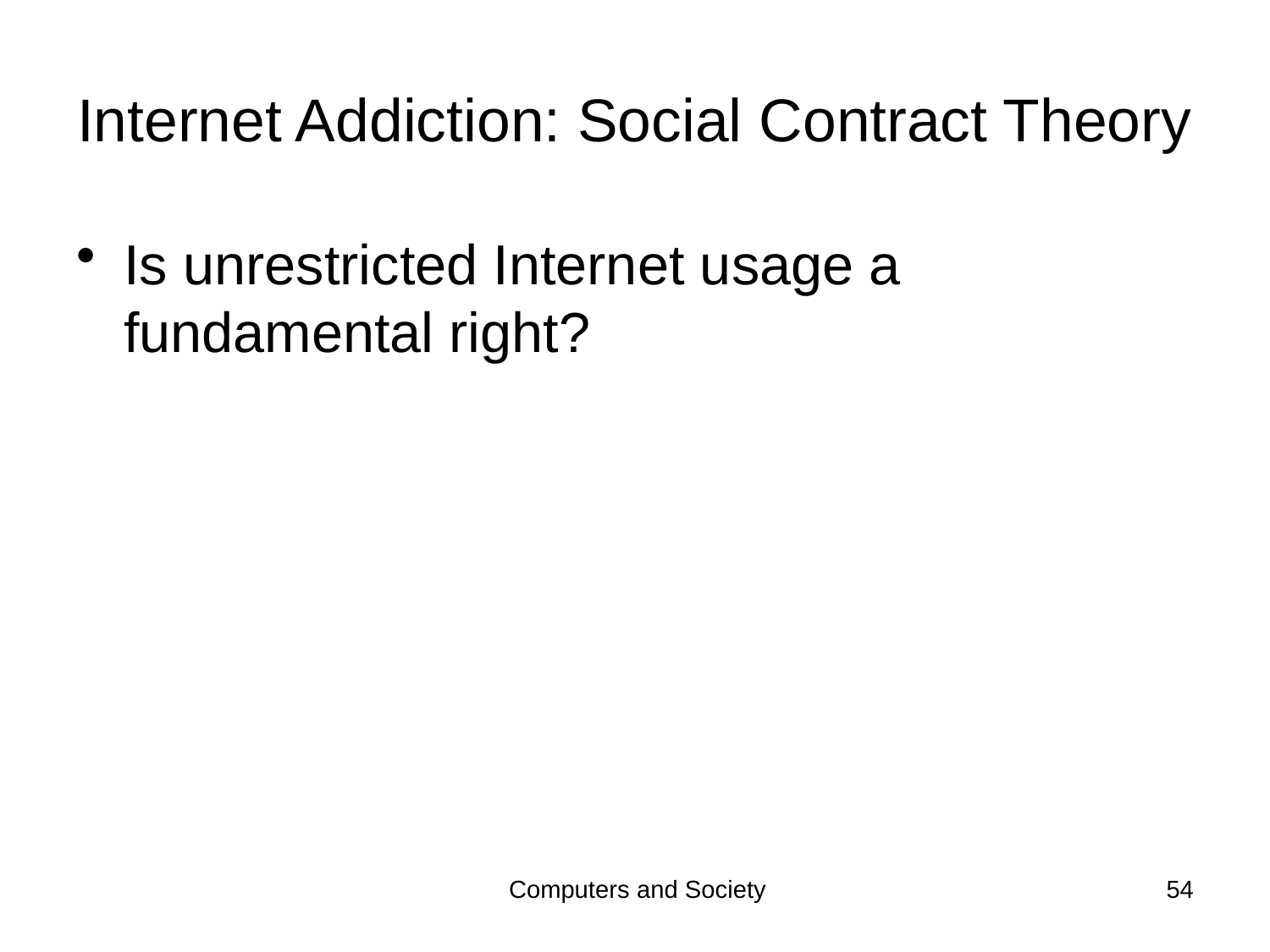

# Internet Addiction: Social Contract Theory
Is unrestricted Internet usage a fundamental right?
Computers and Society
54